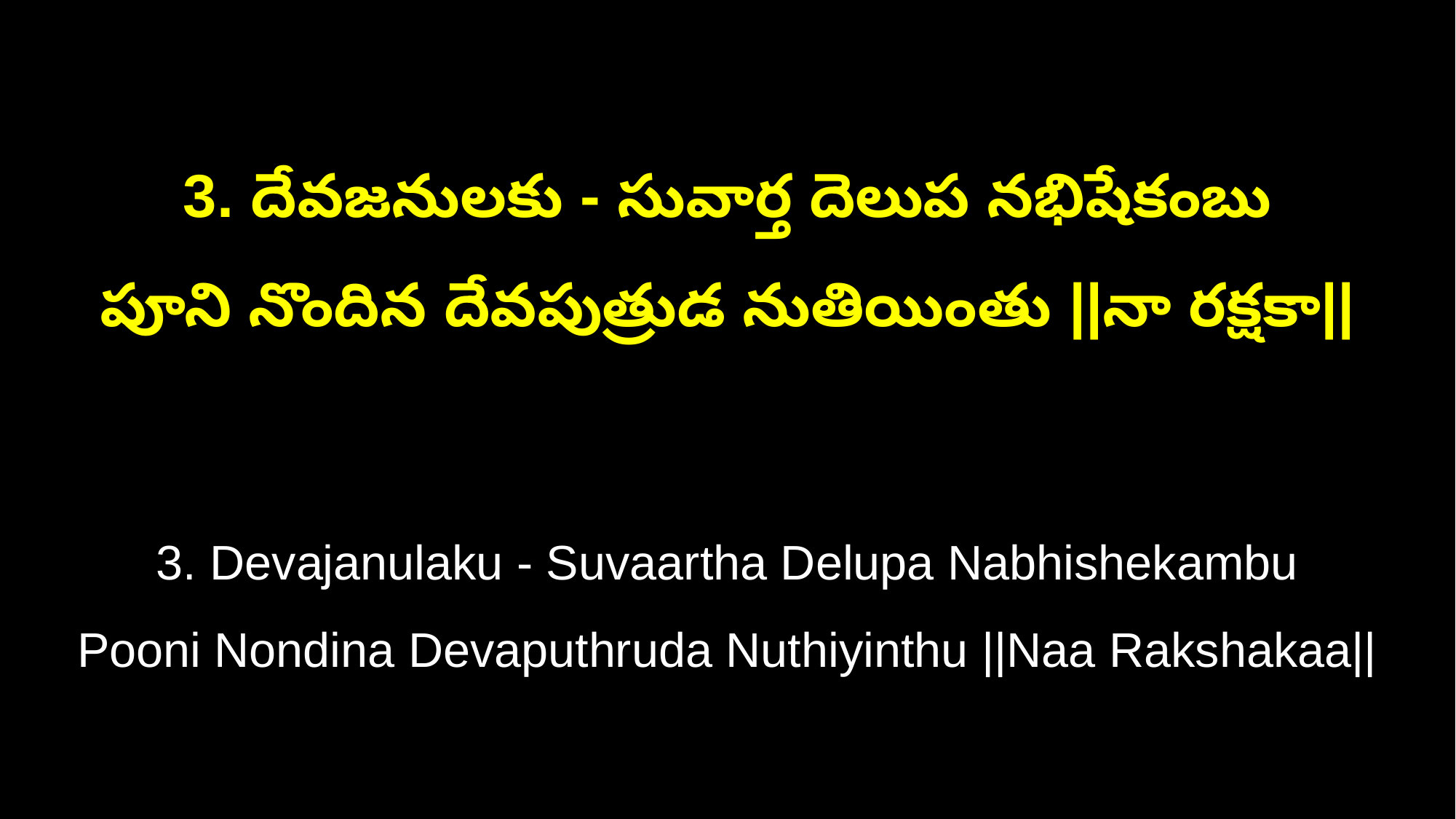

3. దేవజనులకు - సువార్త దెలుప నభిషేకంబు
పూని నొందిన దేవపుత్రుడ నుతియింతు ||నా రక్షకా||
3. Devajanulaku - Suvaartha Delupa Nabhishekambu
Pooni Nondina Devaputhruda Nuthiyinthu ||Naa Rakshakaa||